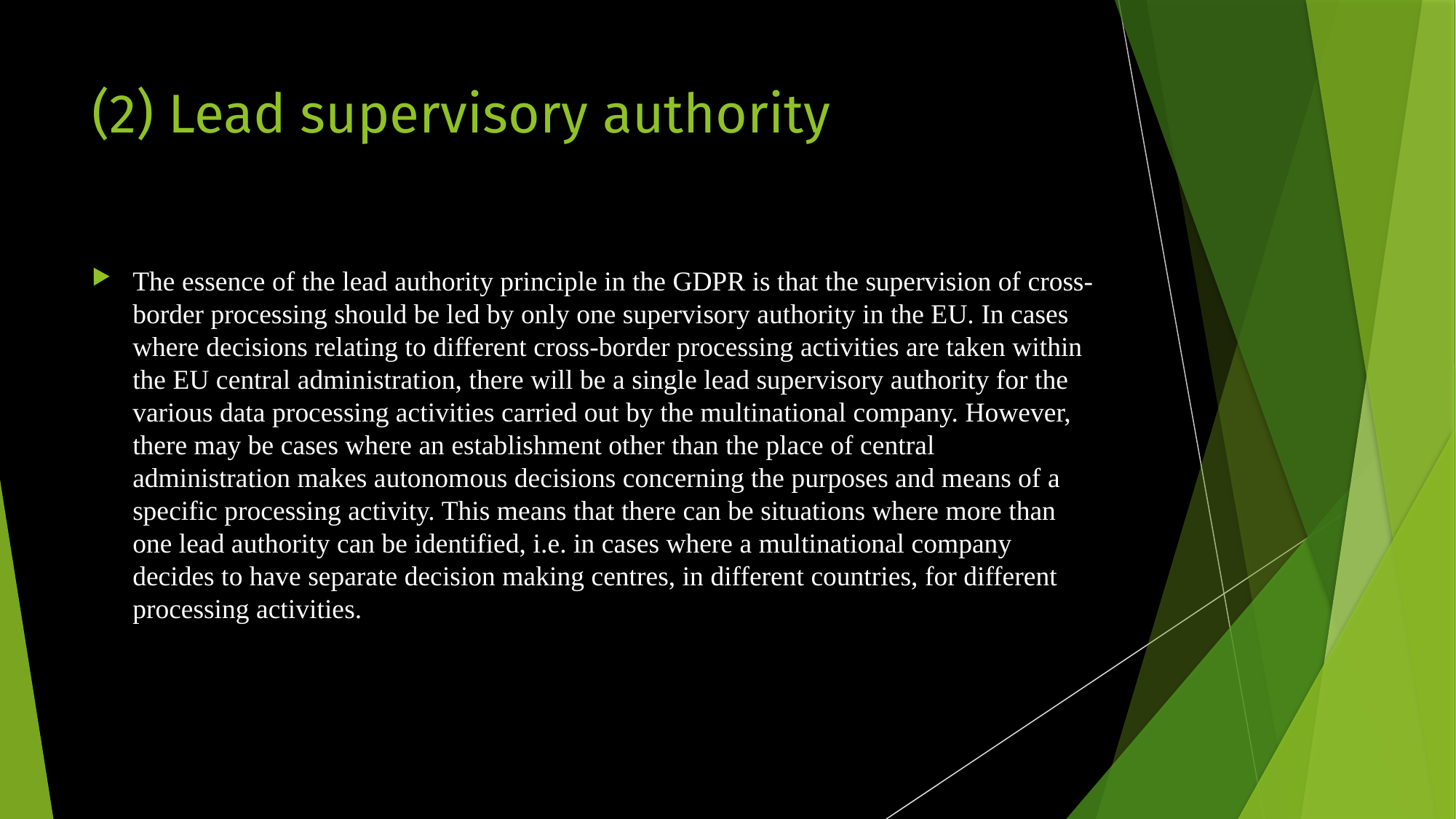

# (2) Lead supervisory authority
The essence of the lead authority principle in the GDPR is that the supervision of cross-border processing should be led by only one supervisory authority in the EU. In cases where decisions relating to different cross-border processing activities are taken within the EU central administration, there will be a single lead supervisory authority for the various data processing activities carried out by the multinational company. However, there may be cases where an establishment other than the place of central administration makes autonomous decisions concerning the purposes and means of a specific processing activity. This means that there can be situations where more than one lead authority can be identified, i.e. in cases where a multinational company decides to have separate decision making centres, in different countries, for different processing activities.